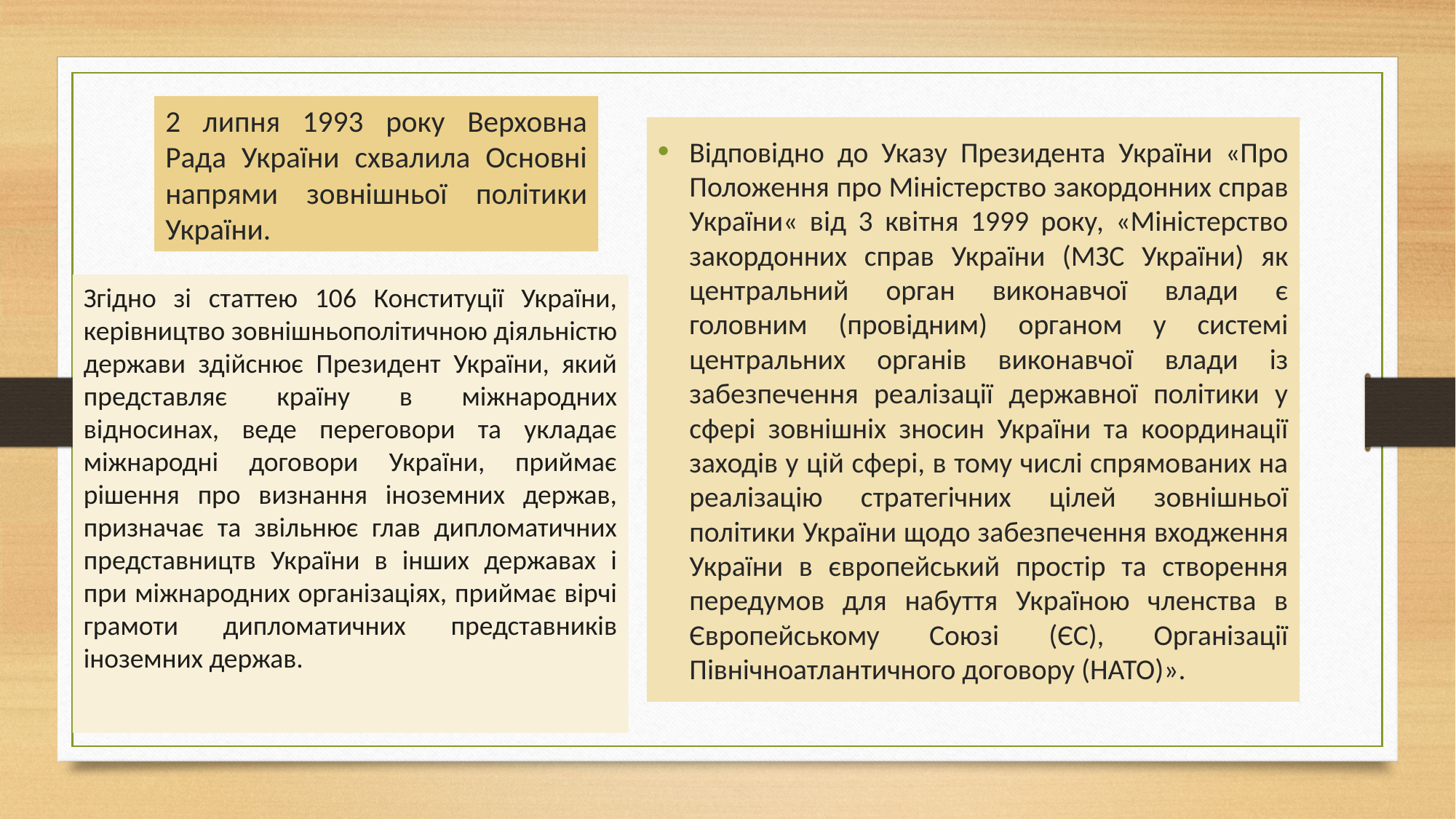

# 2 липня 1993 року Верховна Рада України схвалила Основні напрями зовнішньої політики України.
Відповідно до Указу Президента України «Про Положення про Міністерство закордонних справ України« від 3 квітня 1999 року, «Міністерство закордонних справ України (МЗС України) як центральний орган виконавчої влади є головним (провідним) органом у системі центральних органів виконавчої влади із забезпечення реалізації державної політики у сфері зовнішніх зносин України та координації заходів у цій сфері, в тому числі спрямованих на реалізацію стратегічних цілей зовнішньої політики України щодо забезпечення входження України в європейський простір та створення передумов для набуття Україною членства в Європейському Союзі (ЄС), Організації Північноатлантичного договору (НАТО)».
Згідно зі статтею 106 Конституції України, керівництво зовнішньополітичною діяльністю держави здійснює Президент України, який представляє країну в міжнародних відносинах, веде переговори та укладає міжнародні договори України, приймає рішення про визнання іноземних держав, призначає та звільнює глав дипломатичних представництв України в інших державах і при міжнародних організаціях, приймає вірчі грамоти дипломатичних представників іноземних держав.